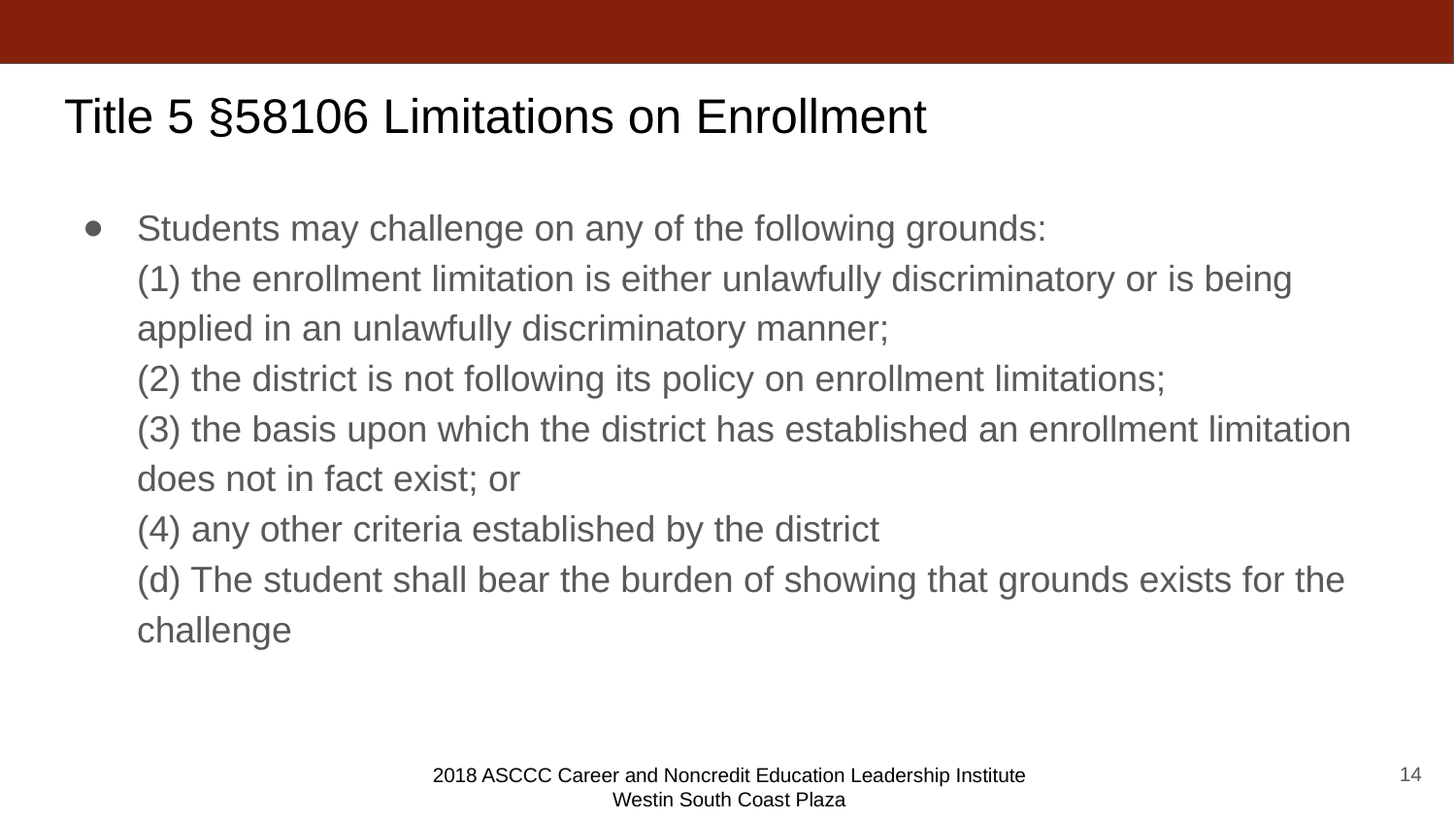

# Title 5 §58106 Limitations on Enrollment
Students may challenge on any of the following grounds:
(1) the enrollment limitation is either unlawfully discriminatory or is being applied in an unlawfully discriminatory manner;
(2) the district is not following its policy on enrollment limitations;
(3) the basis upon which the district has established an enrollment limitation does not in fact exist; or
(4) any other criteria established by the district
(d) The student shall bear the burden of showing that grounds exists for the challenge
14
2018 ASCCC Career and Noncredit Education Leadership Institute
Westin South Coast Plaza